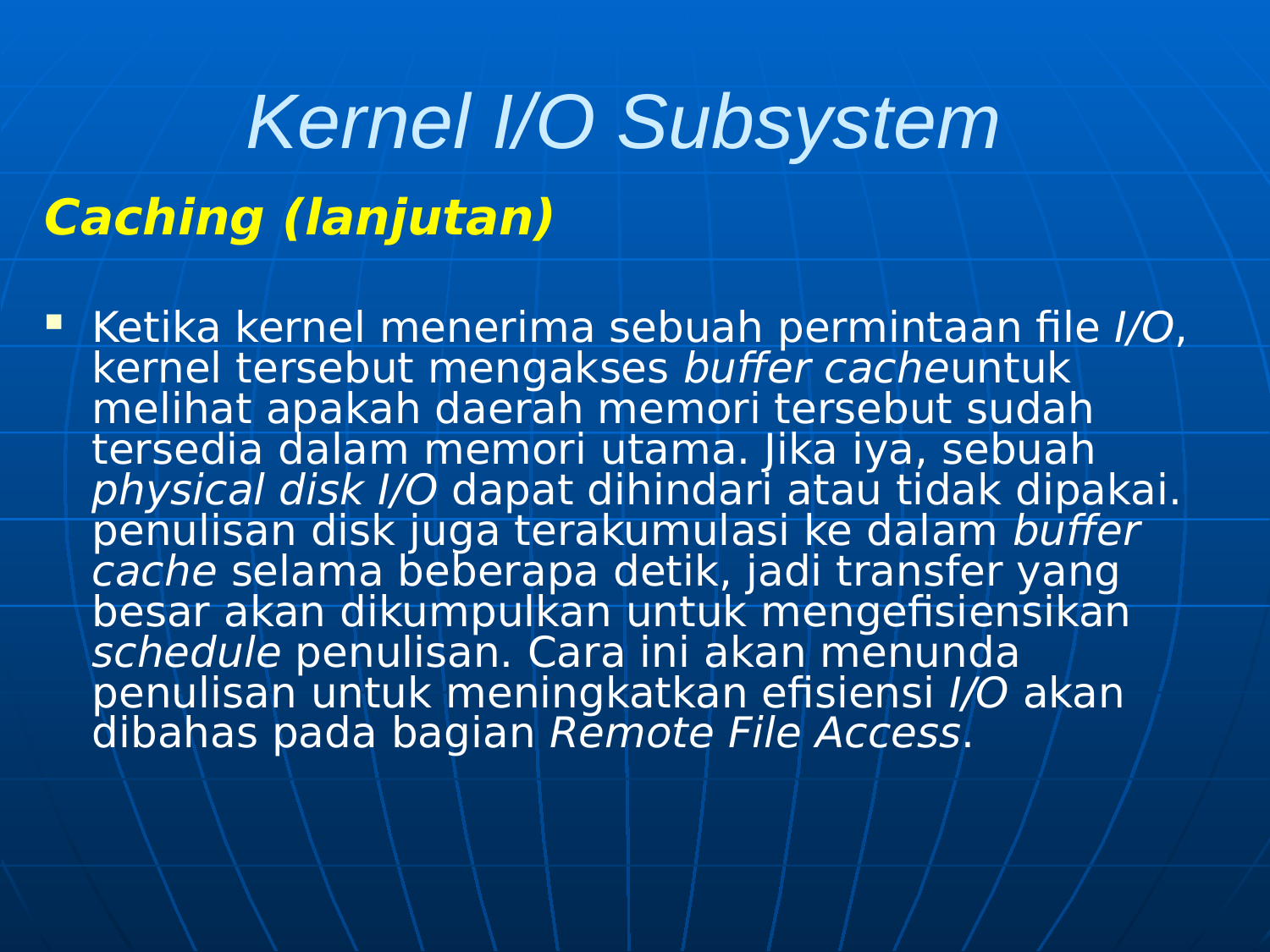

# Kernel I/O Subsystem
Caching (lanjutan)

Ketika kernel menerima sebuah permintaan file I/O, kernel tersebut mengakses buffer cacheuntuk melihat apakah daerah memori tersebut sudah tersedia dalam memori utama. Jika iya, sebuah physical disk I/O dapat dihindari atau tidak dipakai. penulisan disk juga terakumulasi ke dalam buffer cache selama beberapa detik, jadi transfer yang besar akan dikumpulkan untuk mengefisiensikan schedule penulisan. Cara ini akan menunda penulisan untuk meningkatkan efisiensi I/O akan dibahas pada bagian Remote File Access.